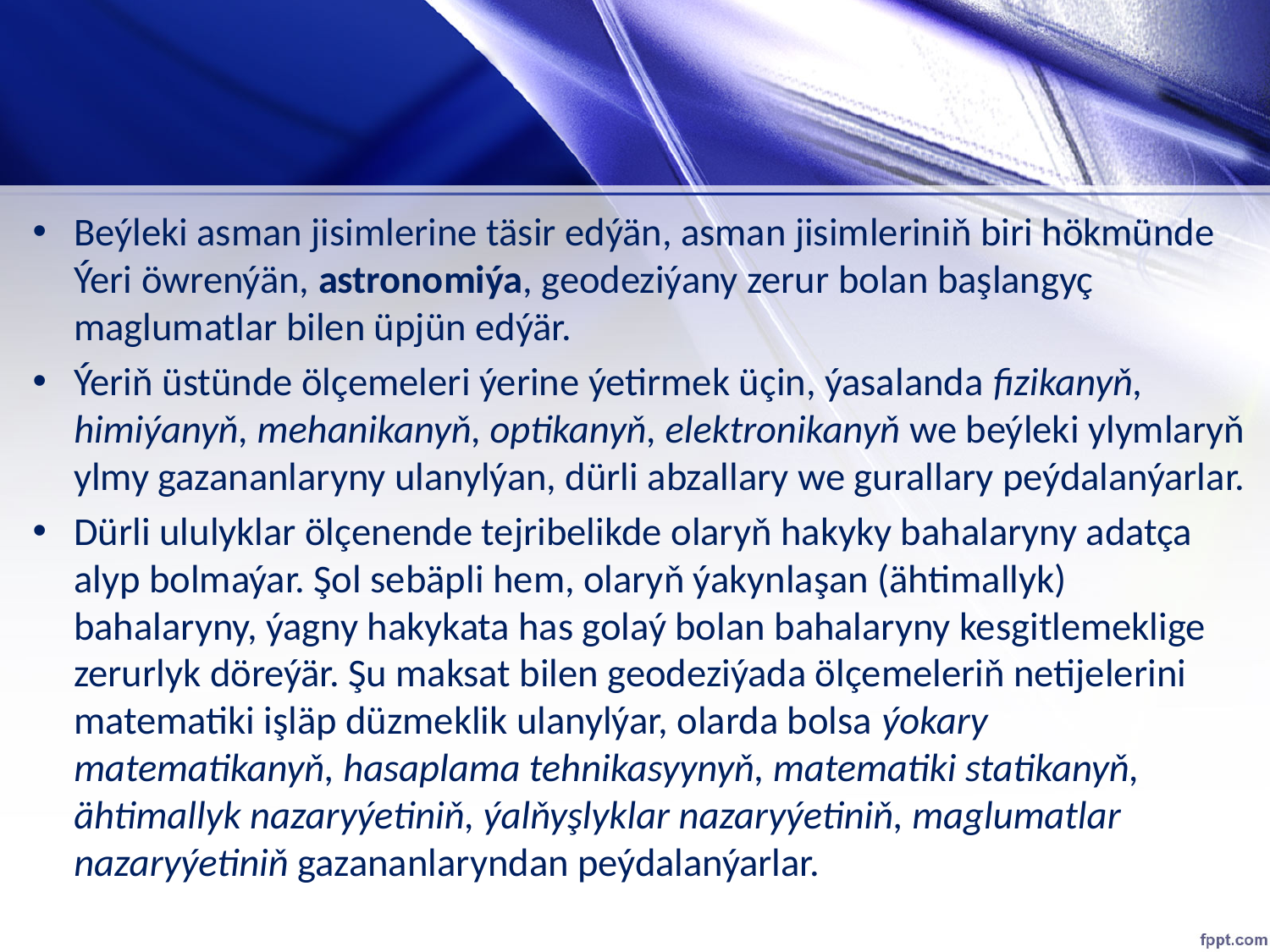

#
Beýleki asman jisimlerine täsir edýän, asman jisimleriniň biri hökmünde Ýeri öwrenýän, astronomiýa, geodeziýany zerur bolan başlangyç  maglumatlar bilen üpjün edýär.
Ýeriň üstünde ölçemeleri ýerine ýetirmek üçin, ýasalanda fizikanyň, himiýanyň, mehanikanyň, optikanyň, elektronikanyň we beýleki ylymlaryň ylmy gazananlaryny ulanylýan, dürli abzallary we gurallary peýdalanýarlar.
Dürli ululyklar ölçenende tejribelikde olaryň hakyky bahalaryny adatça alyp bolmaýar. Şol sebäpli hem, olaryň ýakynlaşan (ähtimallyk) bahalaryny, ýagny hakykata has golaý bolan bahalaryny kesgitlemeklige zerurlyk döreýär. Şu maksat bilen geodeziýada ölçemeleriň netijelerini matematiki işläp düzmeklik ulanylýar, olarda bolsa ýokary matematikanyň, hasaplama tehnikasyynyň, matematiki statikanyň, ähtimallyk nazaryýetiniň, ýalňyşlyklar nazaryýetiniň, maglumatlar nazaryýetiniň gazananlaryndan peýdalanýarlar.